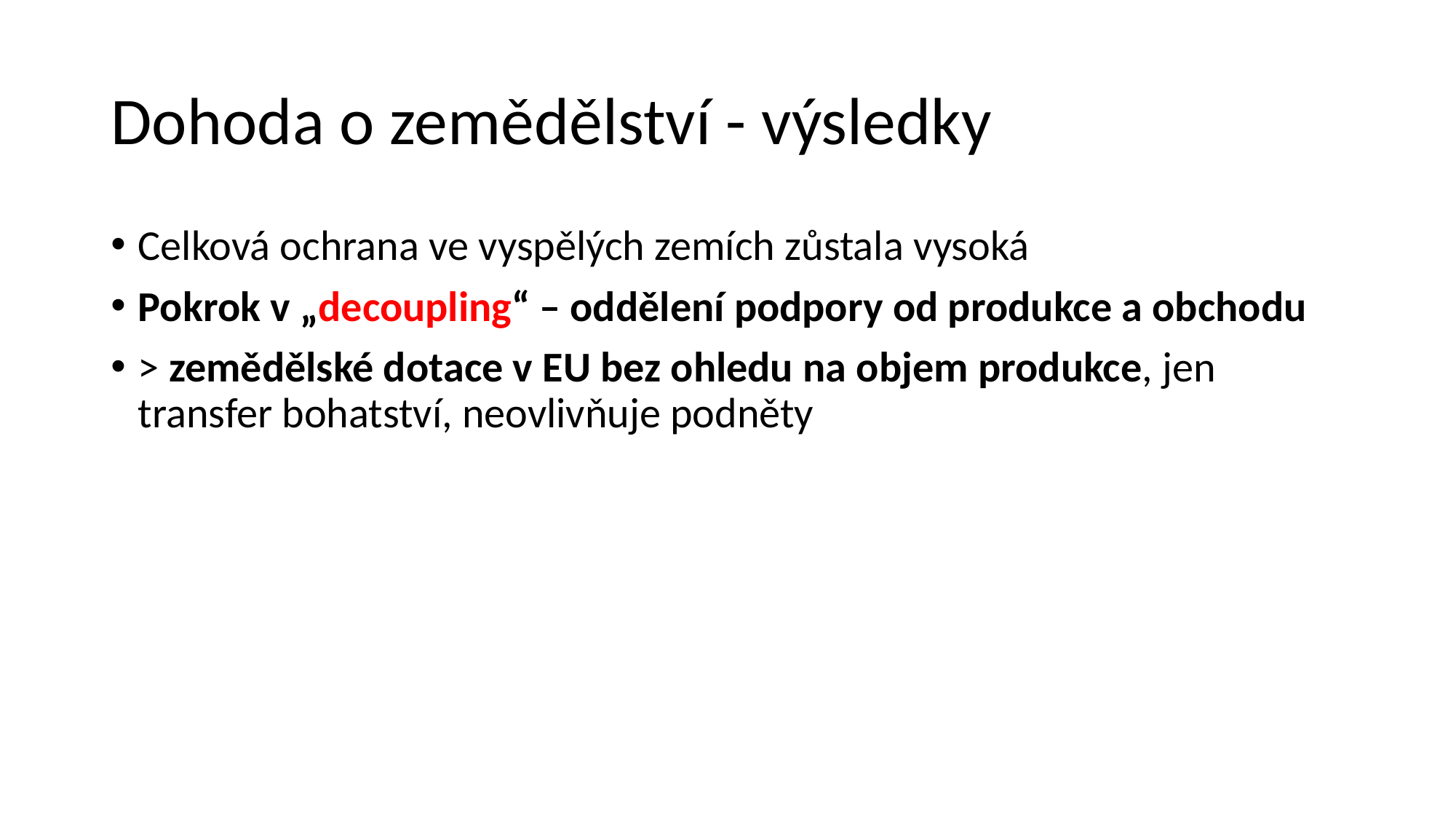

# Dohoda o zemědělství - výsledky
Celková ochrana ve vyspělých zemích zůstala vysoká
Pokrok v „decoupling“ – oddělení podpory od produkce a obchodu
> zemědělské dotace v EU bez ohledu na objem produkce, jen transfer bohatství, neovlivňuje podněty